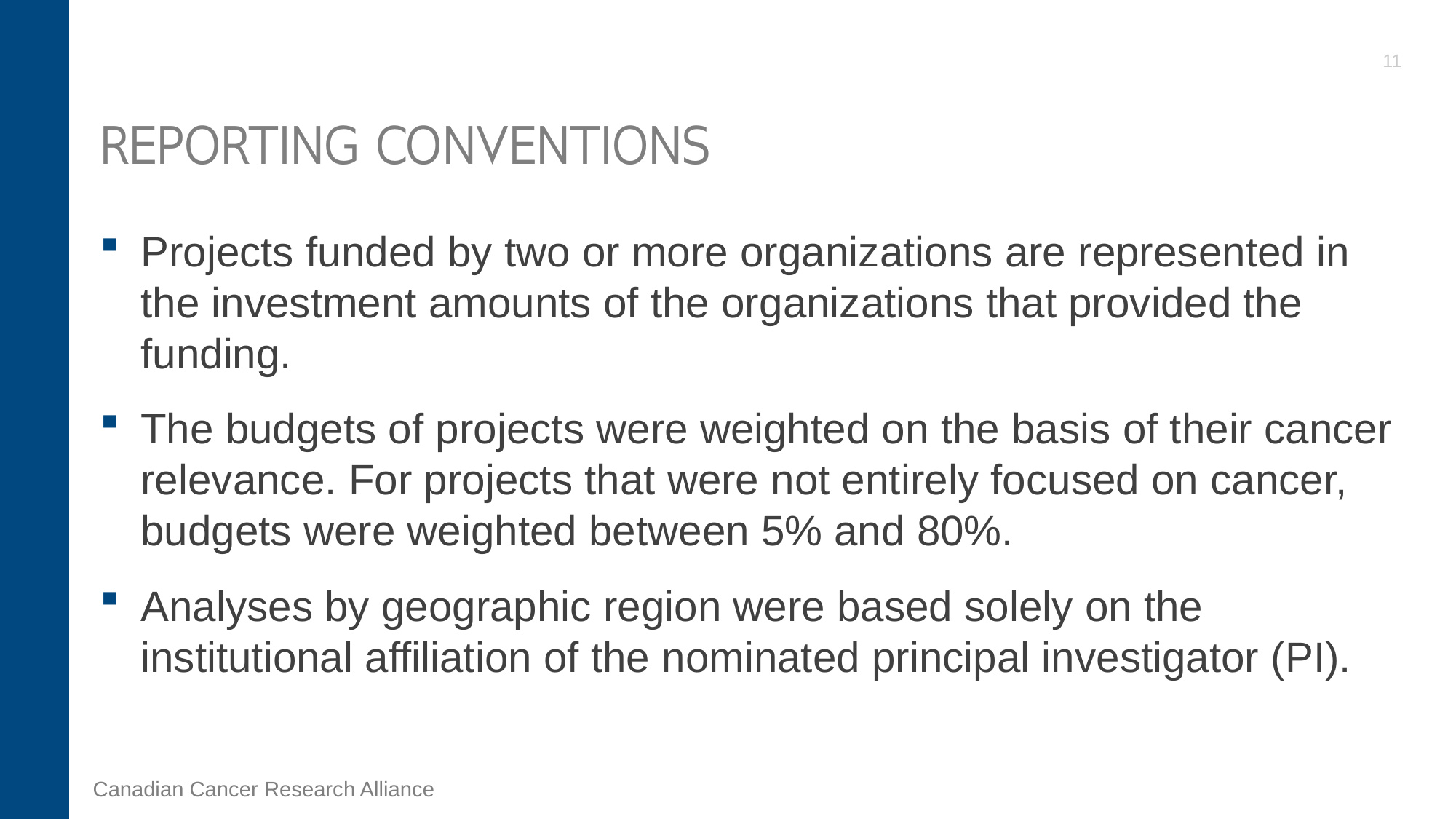

11
# Reporting Conventions
Projects funded by two or more organizations are represented in the investment amounts of the organizations that provided the funding.
The budgets of projects were weighted on the basis of their cancer relevance. For projects that were not entirely focused on cancer, budgets were weighted between 5% and 80%.
Analyses by geographic region were based solely on the institutional affiliation of the nominated principal investigator (PI).